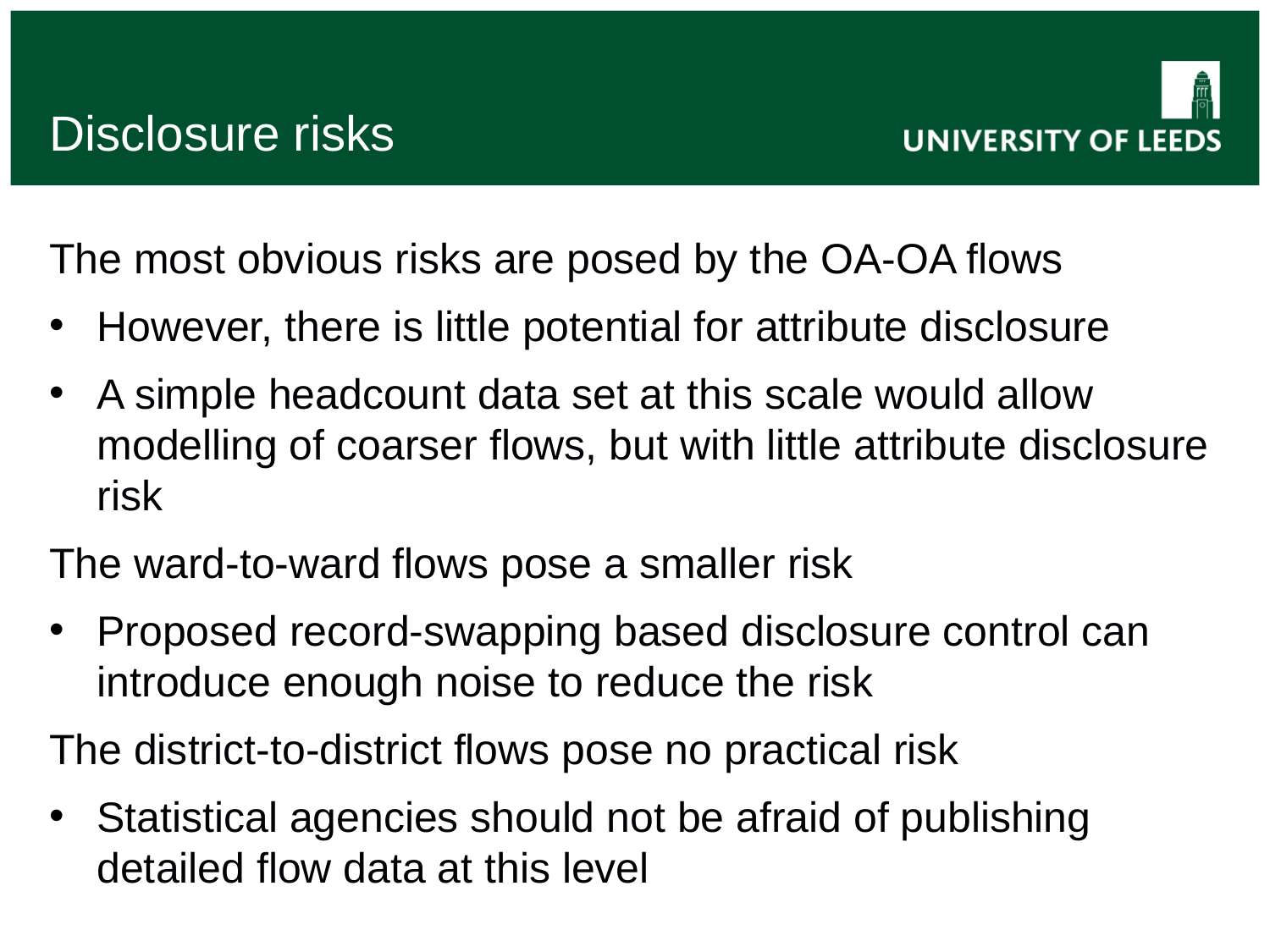

# Disclosure risks
The most obvious risks are posed by the OA-OA flows
However, there is little potential for attribute disclosure
A simple headcount data set at this scale would allow modelling of coarser flows, but with little attribute disclosure risk
The ward-to-ward flows pose a smaller risk
Proposed record-swapping based disclosure control can introduce enough noise to reduce the risk
The district-to-district flows pose no practical risk
Statistical agencies should not be afraid of publishing detailed flow data at this level